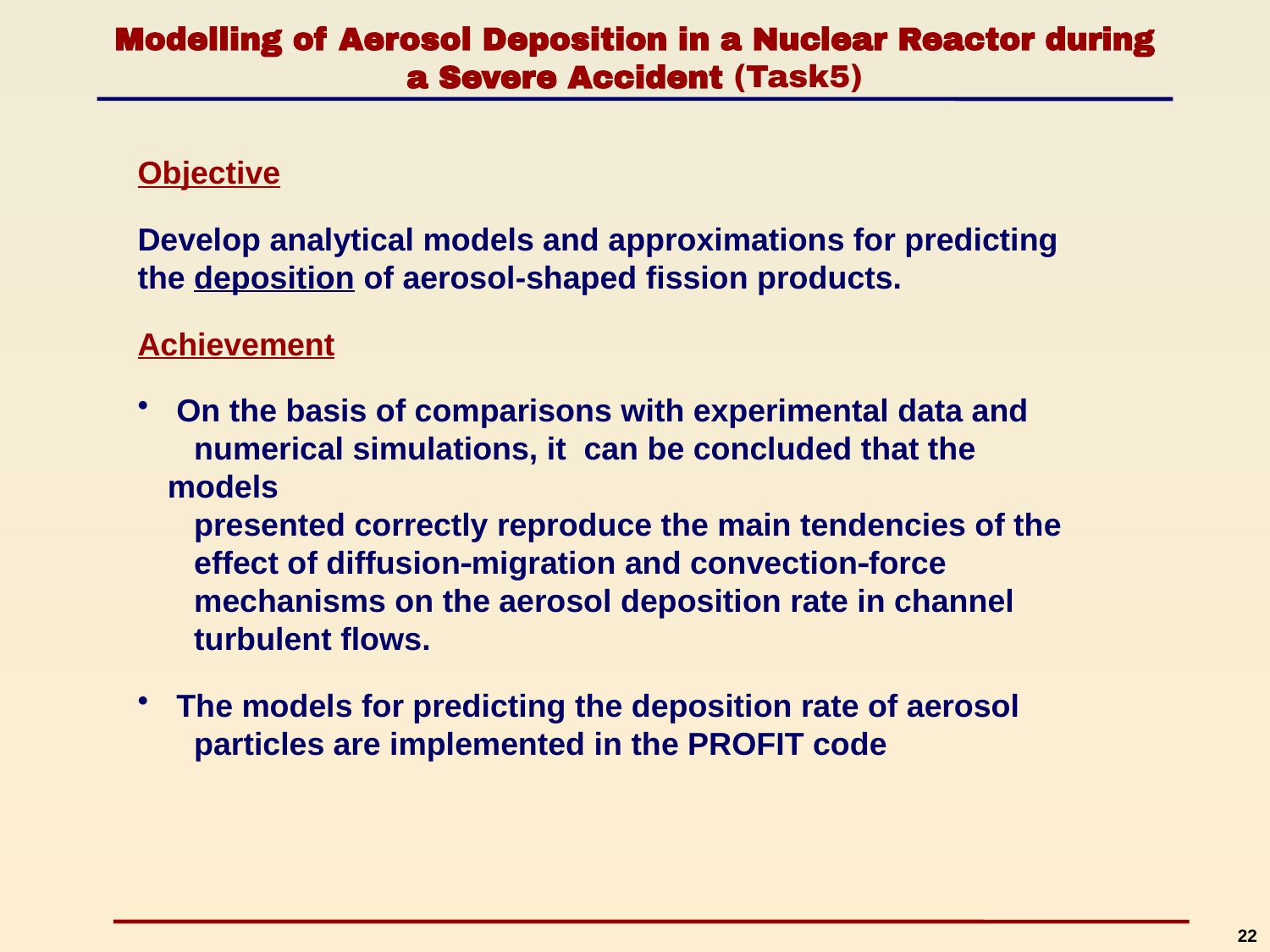

# Modelling of Aerosol Deposition in a Nuclear Reactor during a Severe Accident (Task5)
Objective
Develop analytical models and approximations for predicting the deposition of aerosol-shaped fission products.
Achievement
 On the basis of comparisons with experimental data and
   numerical simulations, it  can be concluded that the models
   presented correctly reproduce the main tendencies of the
   effect of diffusion−migration and convection−force
   mechanisms on the aerosol deposition rate in channel
   turbulent flows.
 The models for predicting the deposition rate of aerosol
   particles are implemented in the PROFIT code
22